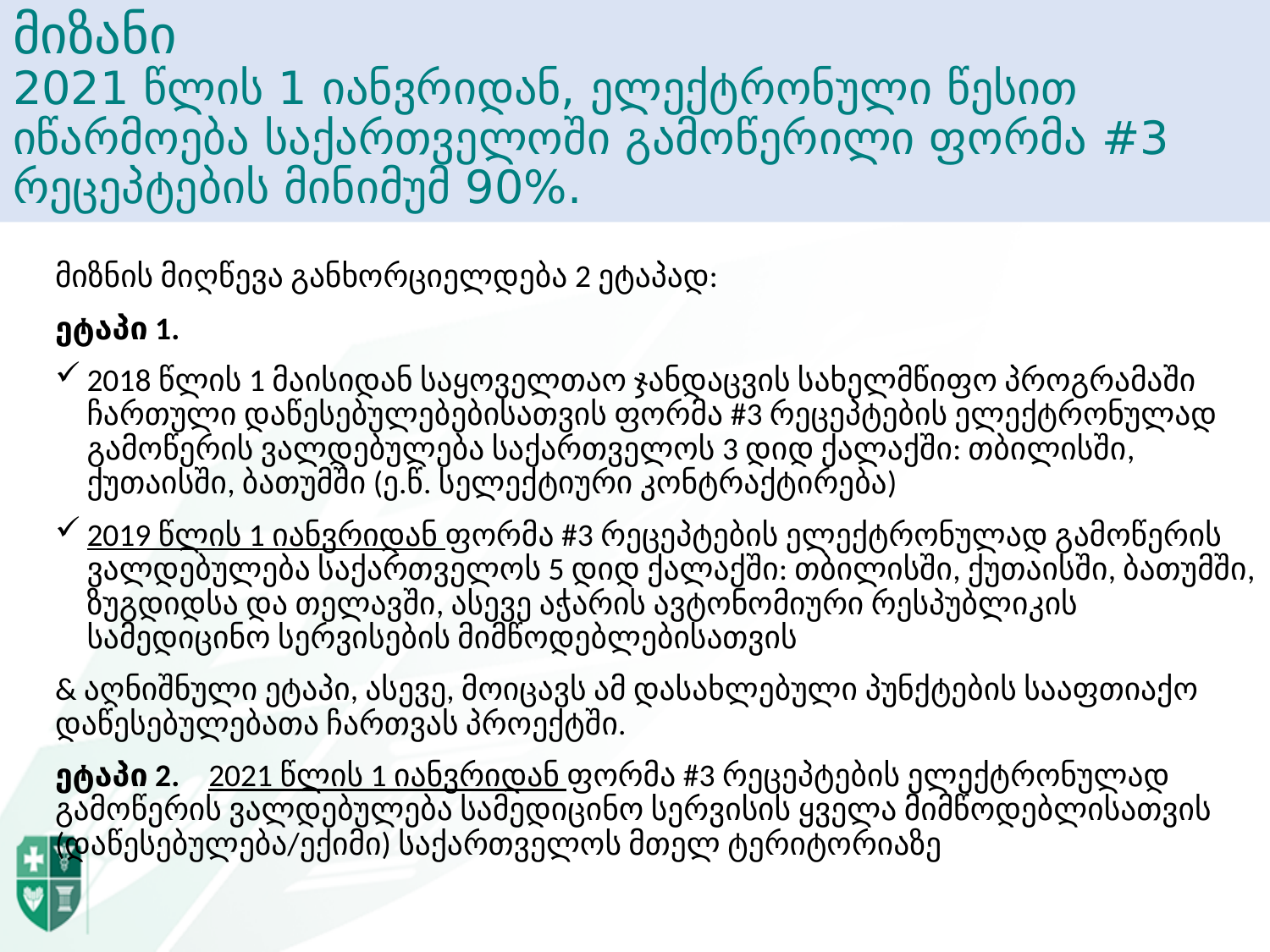

# მიზანი 2021 წლის 1 იანვრიდან, ელექტრონული წესით იწარმოება საქართველოში გამოწერილი ფორმა #3 რეცეპტების მინიმუმ 90%.
მიზნის მიღწევა განხორციელდება 2 ეტაპად:
ეტაპი 1.
2018 წლის 1 მაისიდან საყოველთაო ჯანდაცვის სახელმწიფო პროგრამაში ჩართული დაწესებულებებისათვის ფორმა #3 რეცეპტების ელექტრონულად გამოწერის ვალდებულება საქართველოს 3 დიდ ქალაქში: თბილისში, ქუთაისში, ბათუმში (ე.წ. სელექტიური კონტრაქტირება)
2019 წლის 1 იანვრიდან ფორმა #3 რეცეპტების ელექტრონულად გამოწერის ვალდებულება საქართველოს 5 დიდ ქალაქში: თბილისში, ქუთაისში, ბათუმში, ზუგდიდსა და თელავში, ასევე აჭარის ავტონომიური რესპუბლიკის სამედიცინო სერვისების მიმწოდებლებისათვის
& აღნიშნული ეტაპი, ასევე, მოიცავს ამ დასახლებული პუნქტების სააფთიაქო დაწესებულებათა ჩართვას პროექტში.
ეტაპი 2.    2021 წლის 1 იანვრიდან ფორმა #3 რეცეპტების ელექტრონულად გამოწერის ვალდებულება სამედიცინო სერვისის ყველა მიმწოდებლისათვის (დაწესებულება/ექიმი) საქართველოს მთელ ტერიტორიაზე